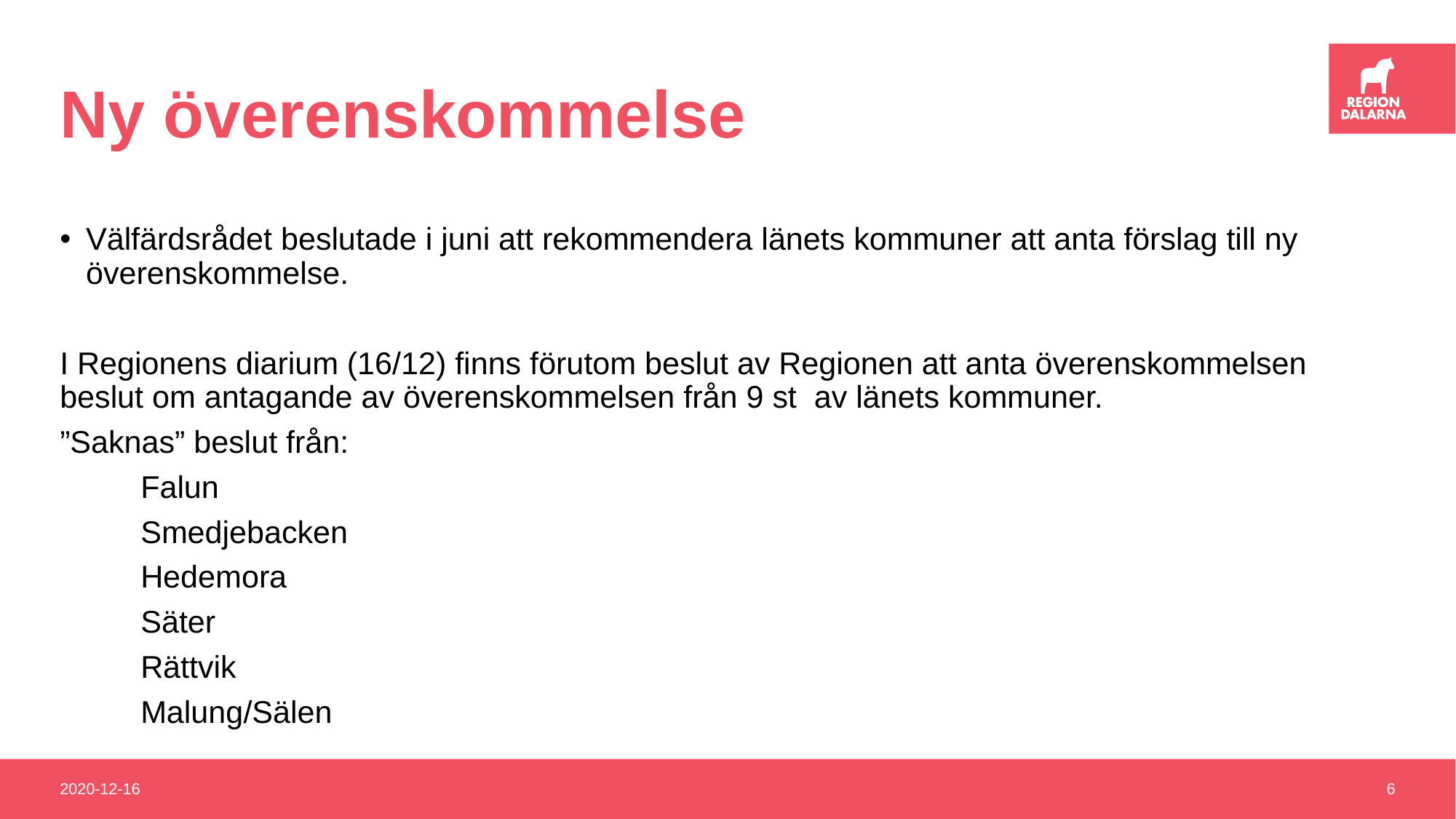

# Ny överenskommelse
Välfärdsrådet beslutade i juni att rekommendera länets kommuner att anta förslag till ny överenskommelse.

I Regionens diarium (16/12) finns förutom beslut av Regionen att anta överenskommelsen beslut om antagande av överenskommelsen från 9 st  av länets kommuner.
”Saknas” beslut från:
	Falun
	Smedjebacken
	Hedemora
	Säter
	Rättvik
	Malung/Sälen
2020-12-16

6